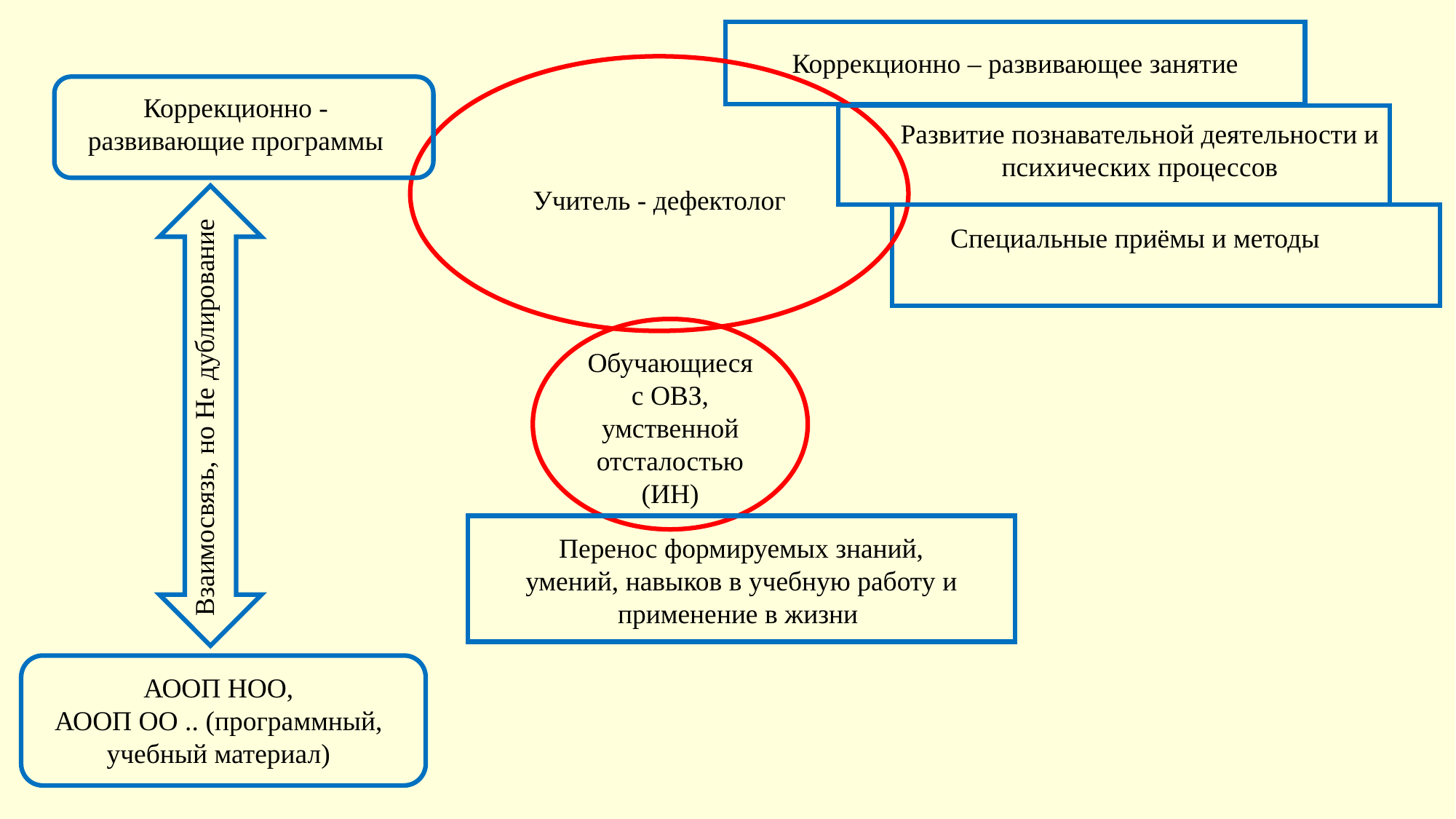

Коррекционно – развивающее занятие

Коррекционно - развивающие программы

Развитие познавательной деятельности и психических процессов
Учитель - дефектолог

Взаимосвязь, но Не дублирование

Специальные приёмы и методы

Обучающиеся с ОВЗ, умственной отсталостью (ИН)

Перенос формируемых знаний, умений, навыков в учебную работу и применение в жизни

АООП НОО,
АООП ОО .. (программный, учебный материал)